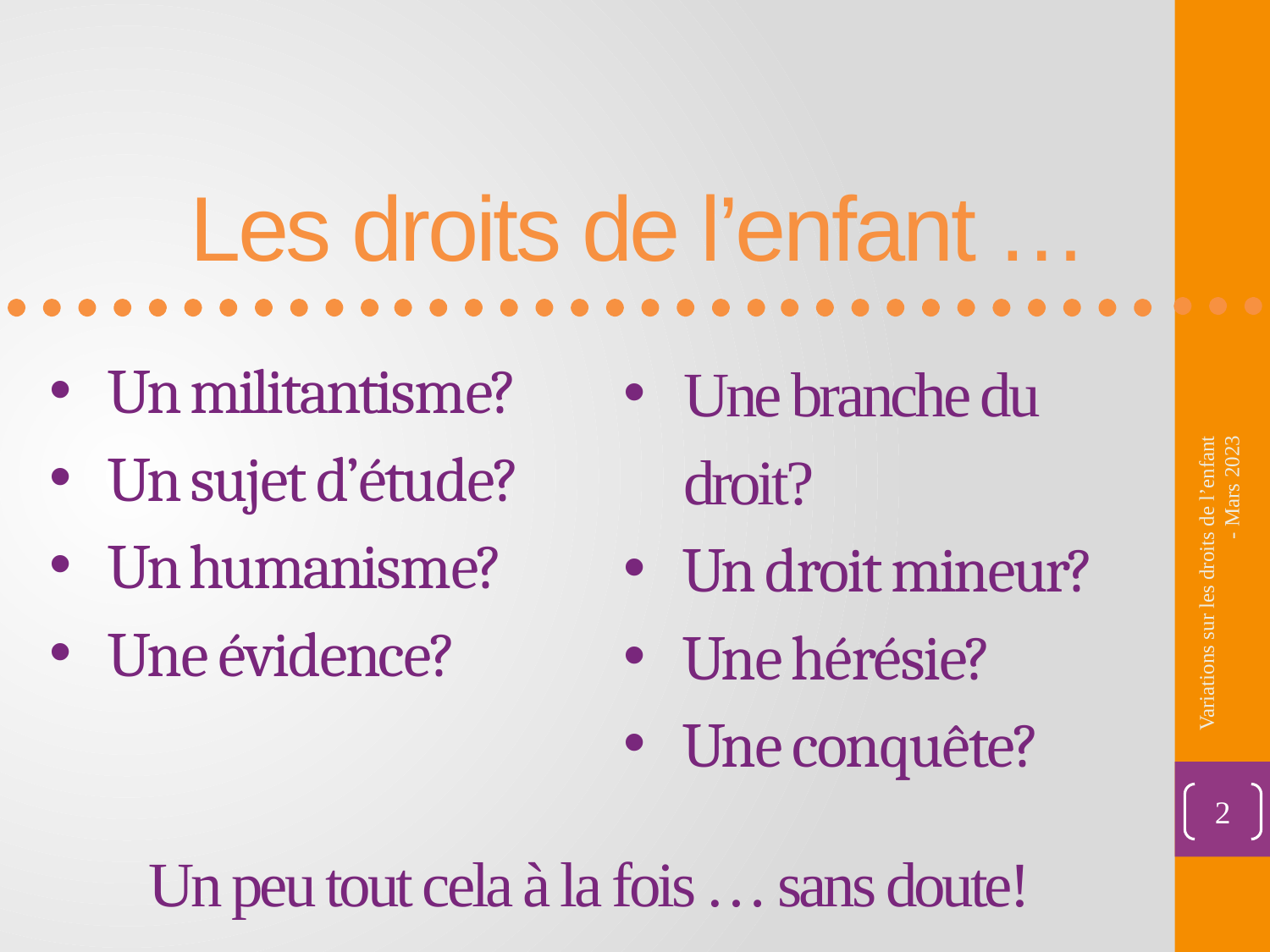

Les droits de l’enfant …

Un militantisme?
Un sujet d’étude?
Un humanisme?
Une évidence?
Une branche du droit?
Un droit mineur?
Une hérésie?
Une conquête?

Variations sur les droits de l’enfant - Mars 2023
2
Un peu tout cela à la fois … sans doute!